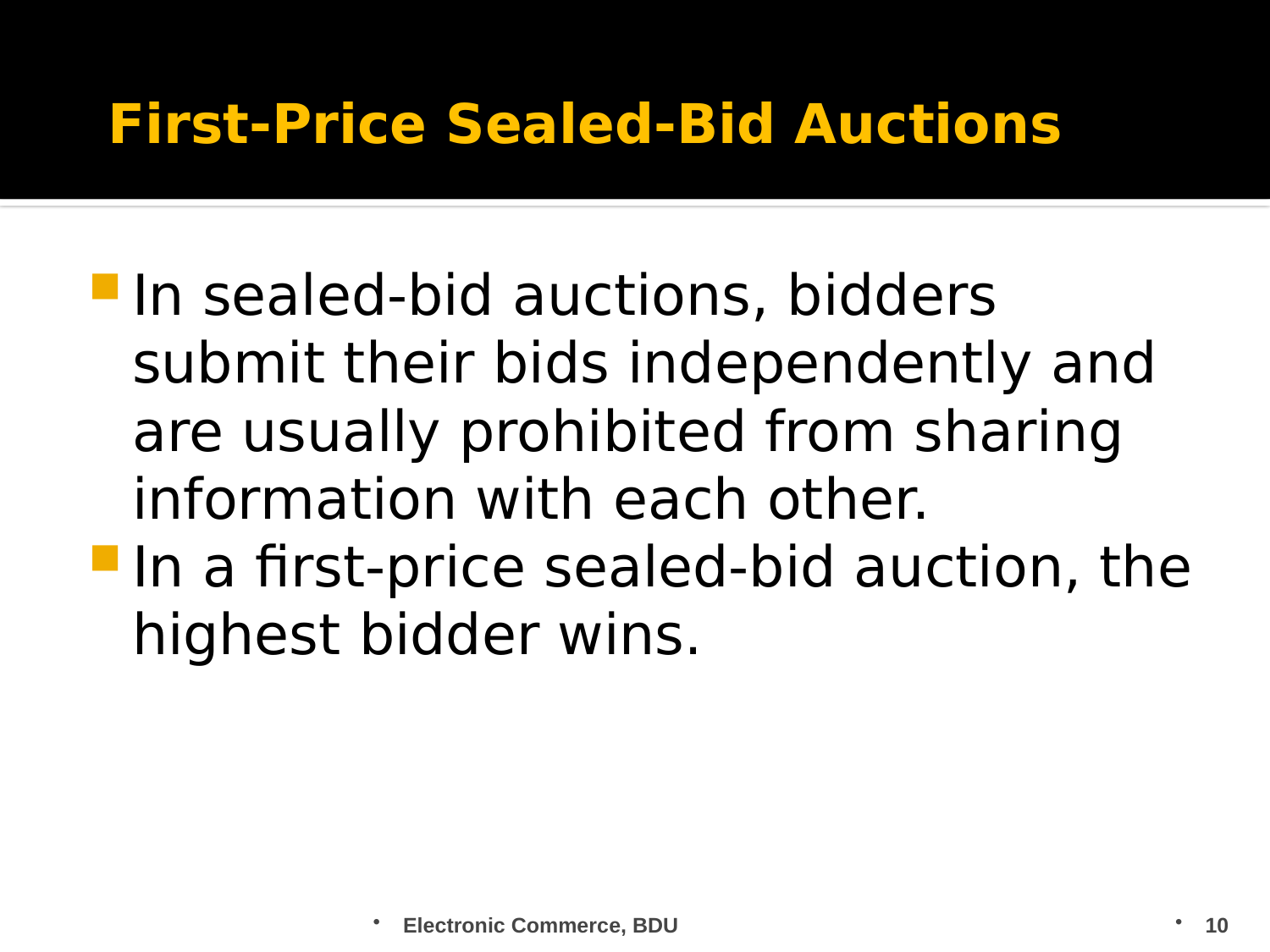

# First-Price Sealed-Bid Auctions
In sealed-bid auctions, bidders submit their bids independently and are usually prohibited from sharing information with each other.
In a first-price sealed-bid auction, the highest bidder wins.
Electronic Commerce, BDU
10